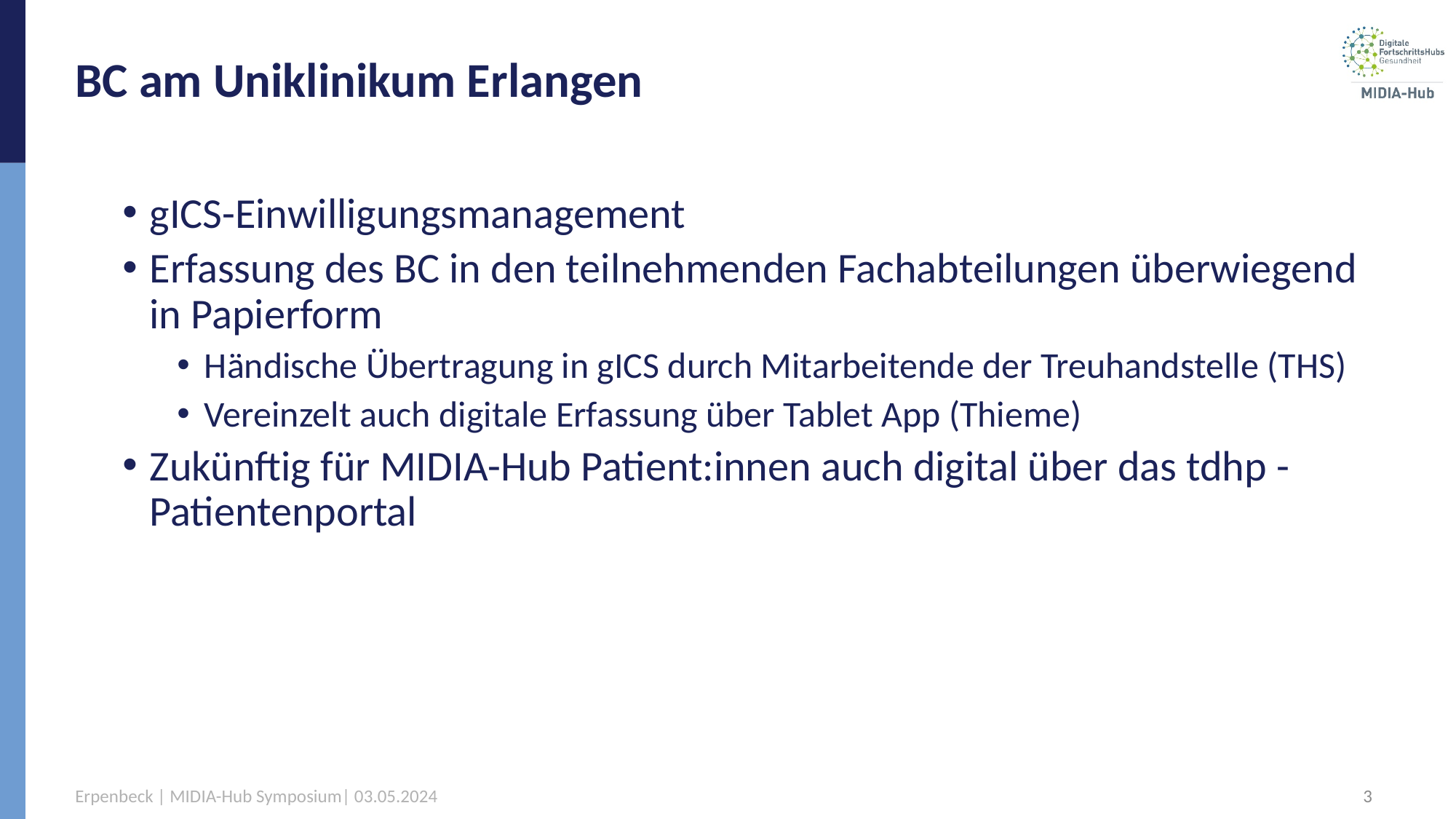

# BC am Uniklinikum Erlangen

gICS-Einwilligungsmanagement
Erfassung des BC in den teilnehmenden Fachabteilungen überwiegend in Papierform
Händische Übertragung in gICS durch Mitarbeitende der Treuhandstelle (THS)
Vereinzelt auch digitale Erfassung über Tablet App (Thieme)
Zukünftig für MIDIA-Hub Patient:innen auch digital über das tdhp -Patientenportal
Erpenbeck | MIDIA-Hub Symposium| 03.05.2024